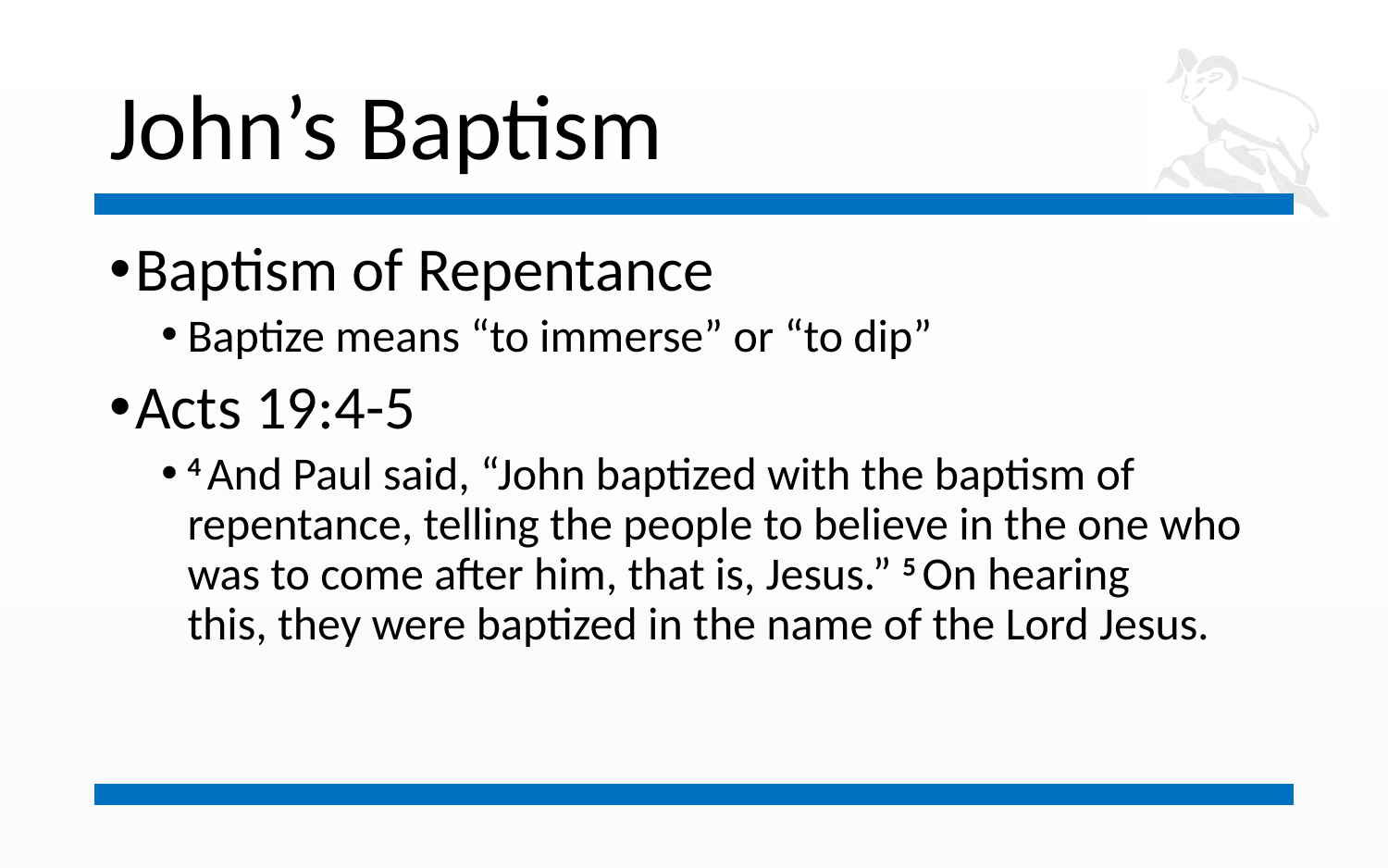

# John’s Baptism
Baptism of Repentance
Baptize means “to immerse” or “to dip”
Acts 19:4-5
4 And Paul said, “John baptized with the baptism of repentance, telling the people to believe in the one who was to come after him, that is, Jesus.” 5 On hearing this, they were baptized in the name of the Lord Jesus.